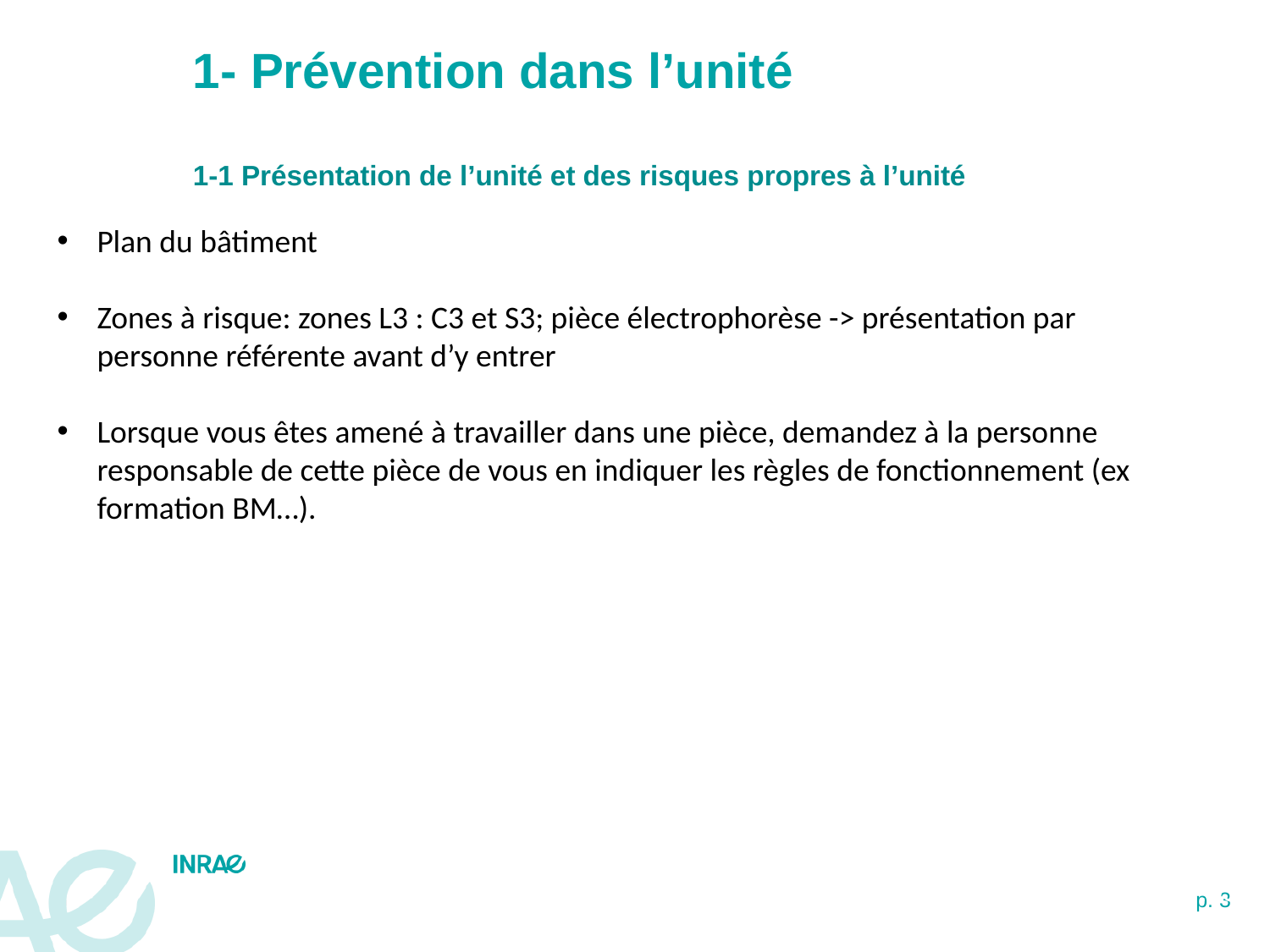

1- Prévention dans l’unité
1-1 Présentation de l’unité et des risques propres à l’unité
Plan du bâtiment

Zones à risque: zones L3 : C3 et S3; pièce électrophorèse -> présentation par personne référente avant d’y entrer

Lorsque vous êtes amené à travailler dans une pièce, demandez à la personne responsable de cette pièce de vous en indiquer les règles de fonctionnement (ex formation BM…).
BIOGER / Accueil des nouveaux arrivants